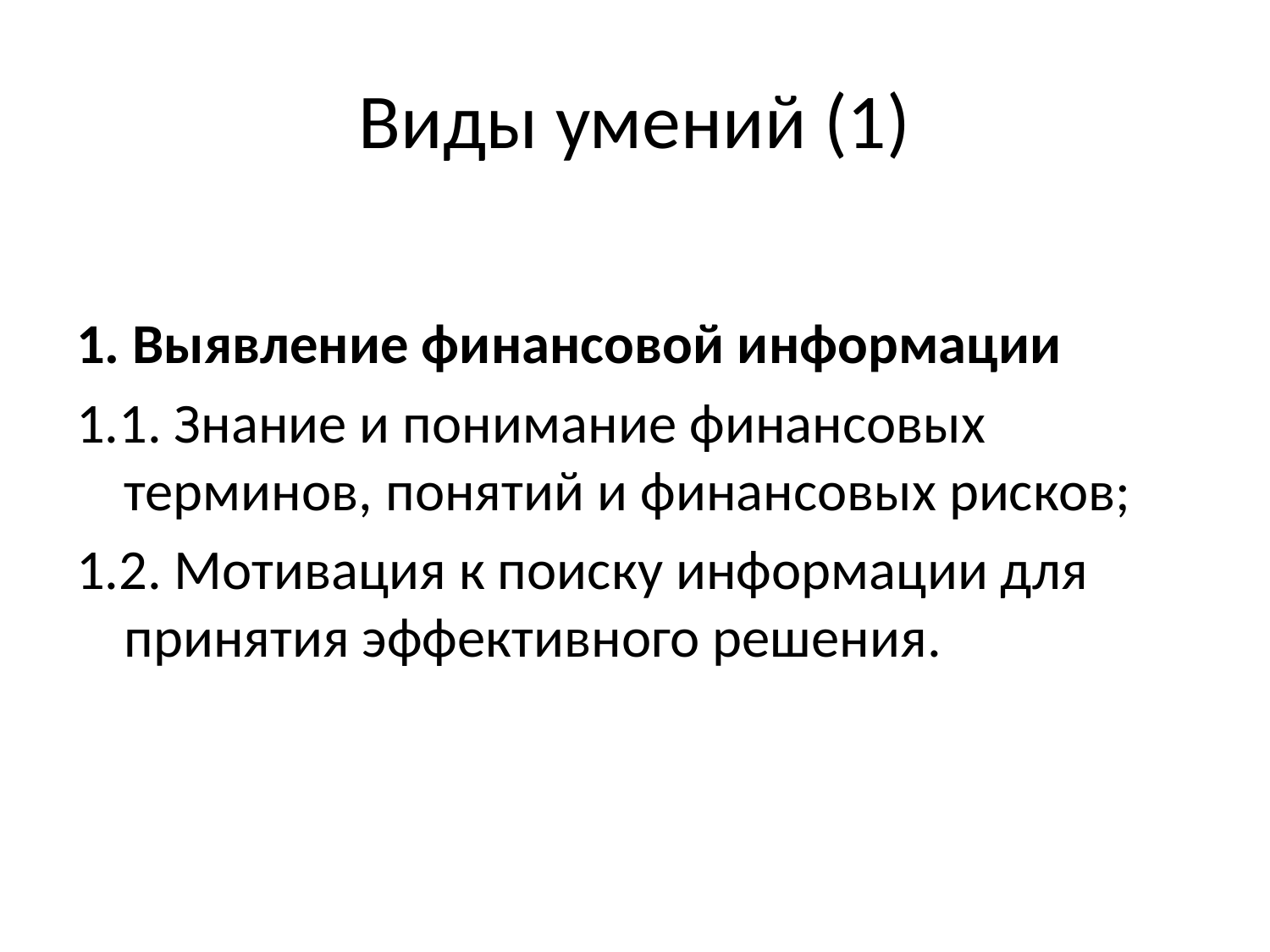

# Виды умений (1)

1. Выявление финансовой информации
1.1. Знание и понимание финансовых терминов, понятий и финансовых рисков;
1.2. Мотивация к поиску информации для принятия эффективного решения.